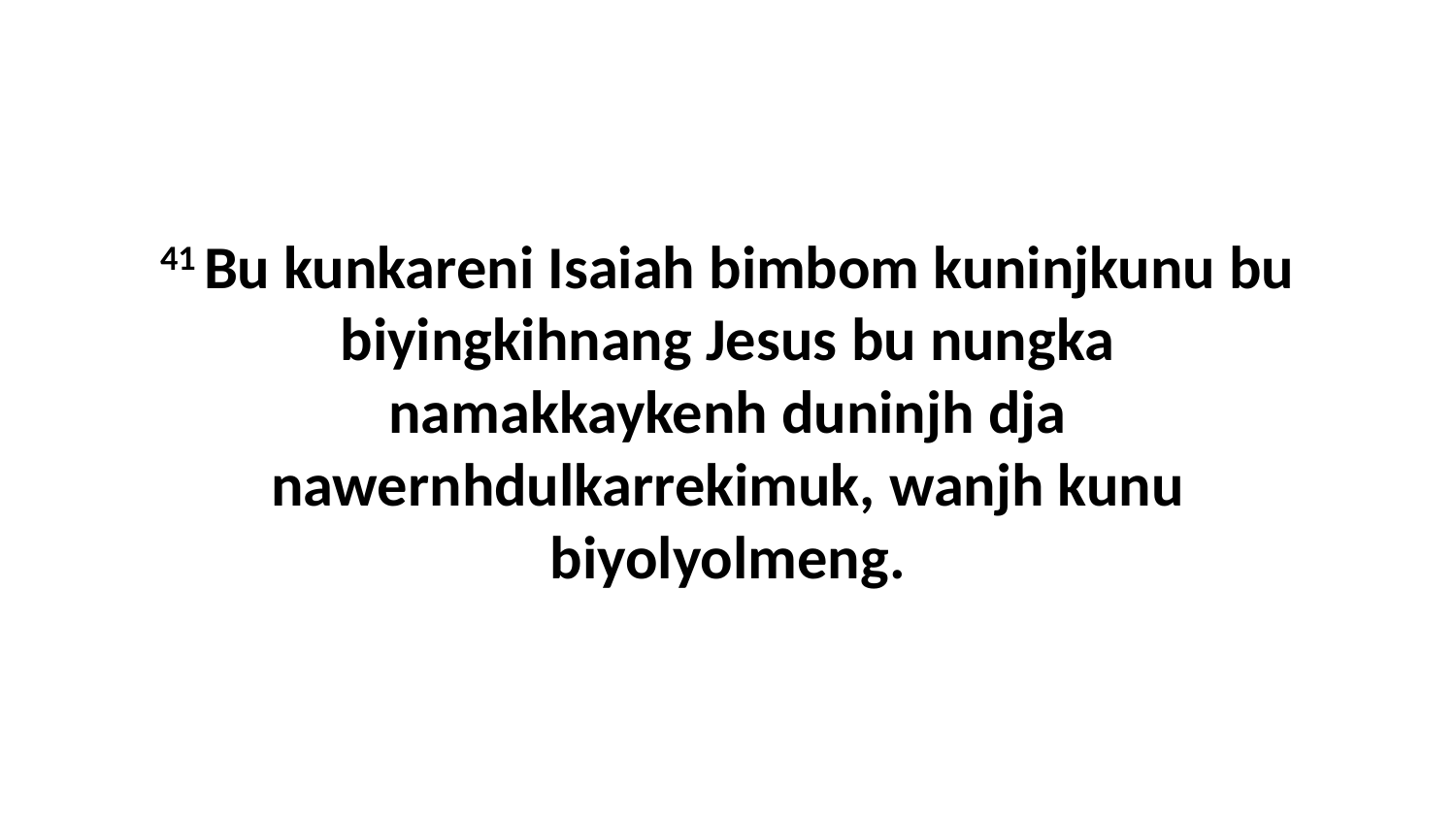

41 Bu kunkareni Isaiah bimbom kuninjkunu bu biyingkihnang Jesus bu nungka namakkaykenh duninjh dja nawernhdulkarrekimuk, wanjh kunu biyolyolmeng.